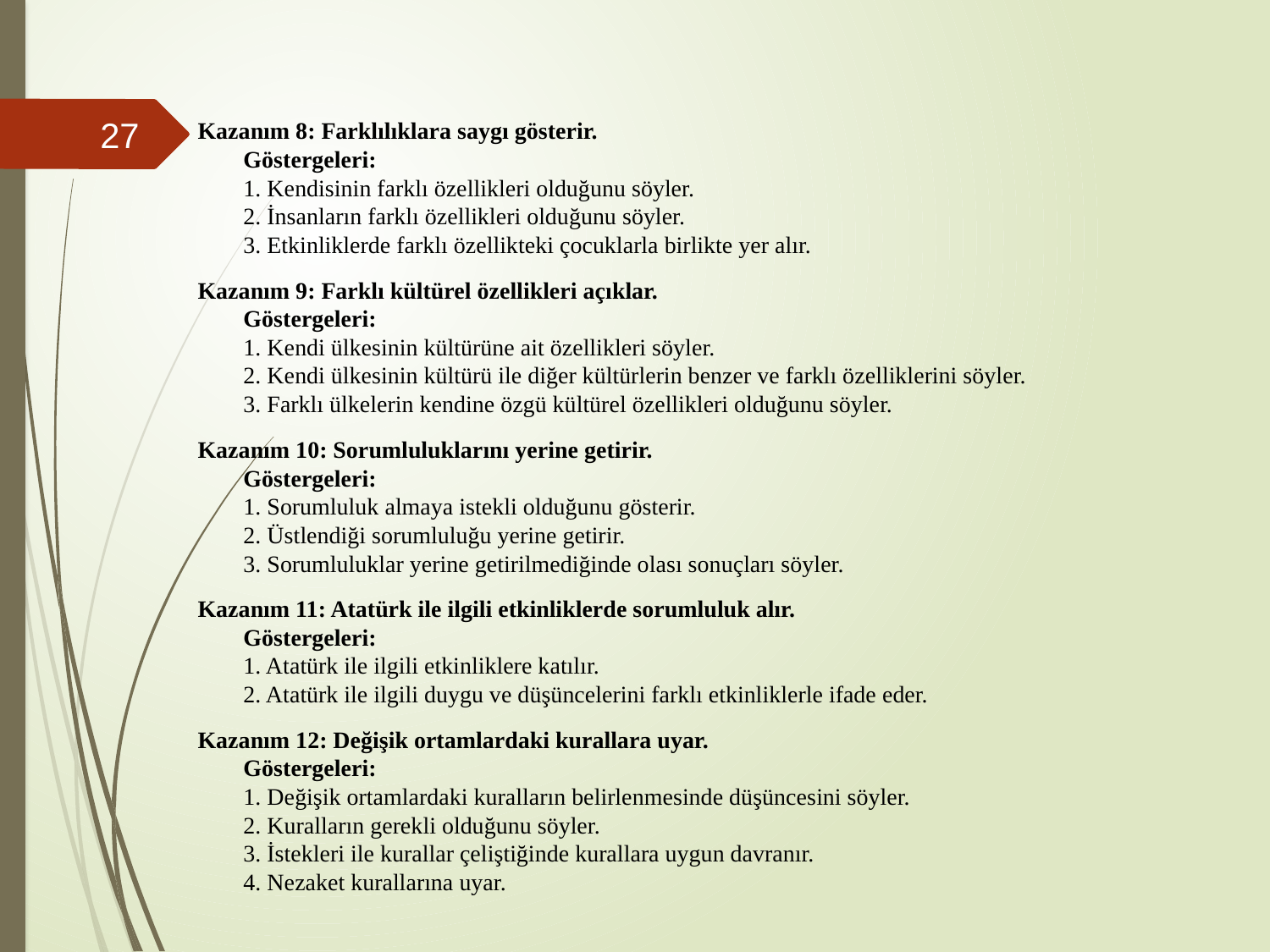

#
Kazanım 8: Farklılıklara saygı gösterir.
Göstergeleri:
1. Kendisinin farklı özellikleri olduğunu söyler.
2. İnsanların farklı özellikleri olduğunu söyler. 
3. Etkinliklerde farklı özellikteki çocuklarla birlikte yer alır.
Kazanım 9: Farklı kültürel özellikleri açıklar.
Göstergeleri:
1. Kendi ülkesinin kültürüne ait özellikleri söyler.
2. Kendi ülkesinin kültürü ile diğer kültürlerin benzer ve farklı özelliklerini söyler.
3. Farklı ülkelerin kendine özgü kültürel özellikleri olduğunu söyler.
Kazanım 10: Sorumluluklarını yerine getirir.
Göstergeleri:
1. Sorumluluk almaya istekli olduğunu gösterir.
2. Üstlendiği sorumluluğu yerine getirir.
3. Sorumluluklar yerine getirilmediğinde olası sonuçları söyler.
Kazanım 11: Atatürk ile ilgili etkinliklerde sorumluluk alır. 
Göstergeleri:
1. Atatürk ile ilgili etkinliklere katılır.
2. Atatürk ile ilgili duygu ve düşüncelerini farklı etkinliklerle ifade eder.
Kazanım 12: Değişik ortamlardaki kurallara uyar. 
Göstergeleri:
1. Değişik ortamlardaki kuralların belirlenmesinde düşüncesini söyler.
2. Kuralların gerekli olduğunu söyler.
3. İstekleri ile kurallar çeliştiğinde kurallara uygun davranır. 
4. Nezaket kurallarına uyar.

27